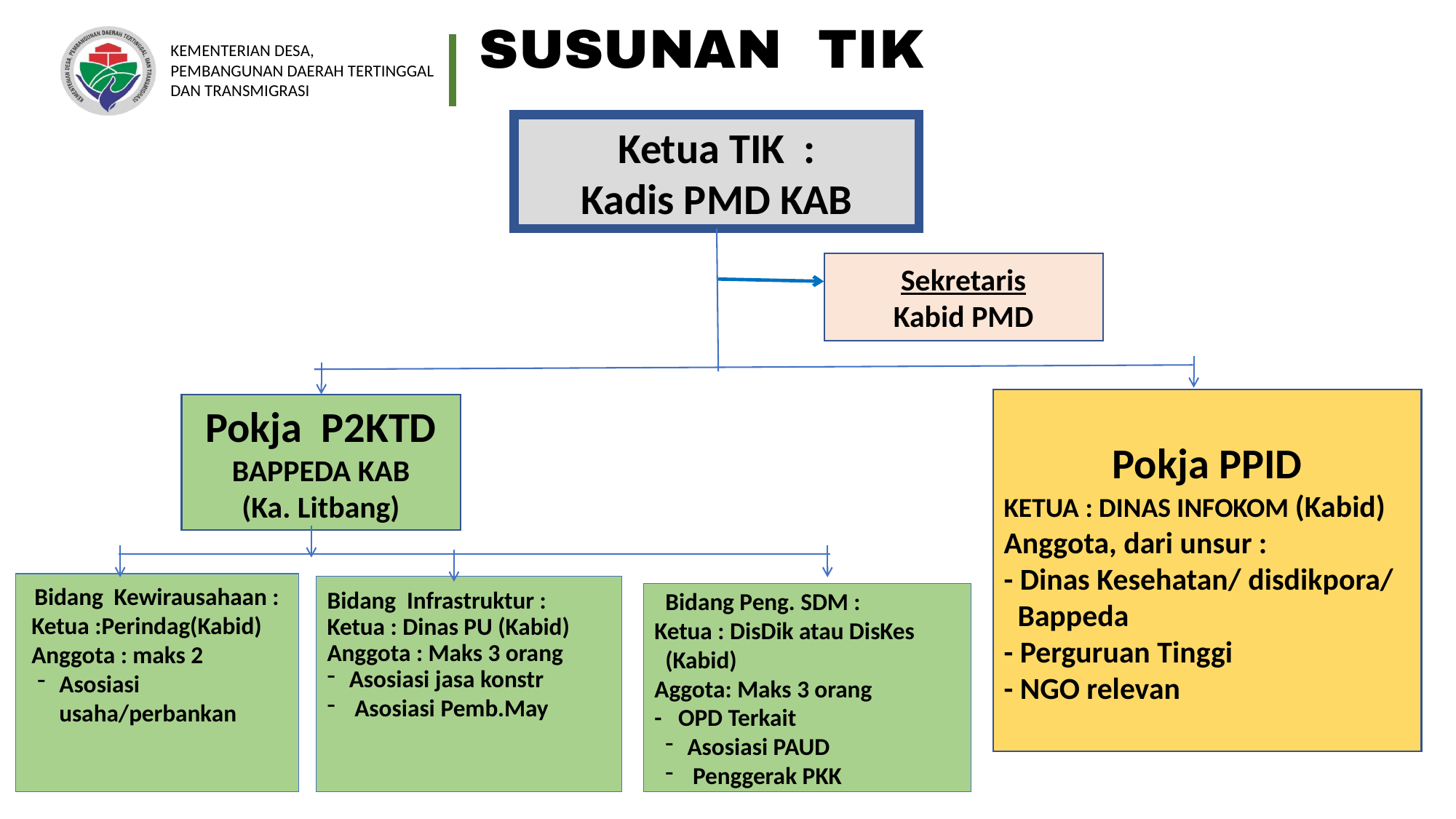

# SUSUNAN  TIK
Ketua TIK  :
Kadis PMD KAB
Sekretaris
Kabid PMD
Pokja PPID
KETUA : DINAS INFOKOM (Kabid)
Anggota, dari unsur :
- Dinas Kesehatan/ disdikpora/
  Bappeda
- Perguruan Tinggi
- NGO relevan
Pokja  P2KTD
BAPPEDA KAB
(Ka. Litbang)
Bidang  Kewirausahaan :
 Ketua :Perindag(Kabid)
 Anggota : maks 2
Asosiasi usaha/perbankan

Bidang  Infrastruktur :
Ketua : Dinas PU (Kabid)
Anggota : Maks 3 orang
Asosiasi jasa konstr
 Asosiasi Pemb.May

Bidang Peng. SDM :
Ketua : DisDik atau DisKes (Kabid)
Aggota: Maks 3 orang
-   OPD Terkait
Asosiasi PAUD
 Penggerak PKK